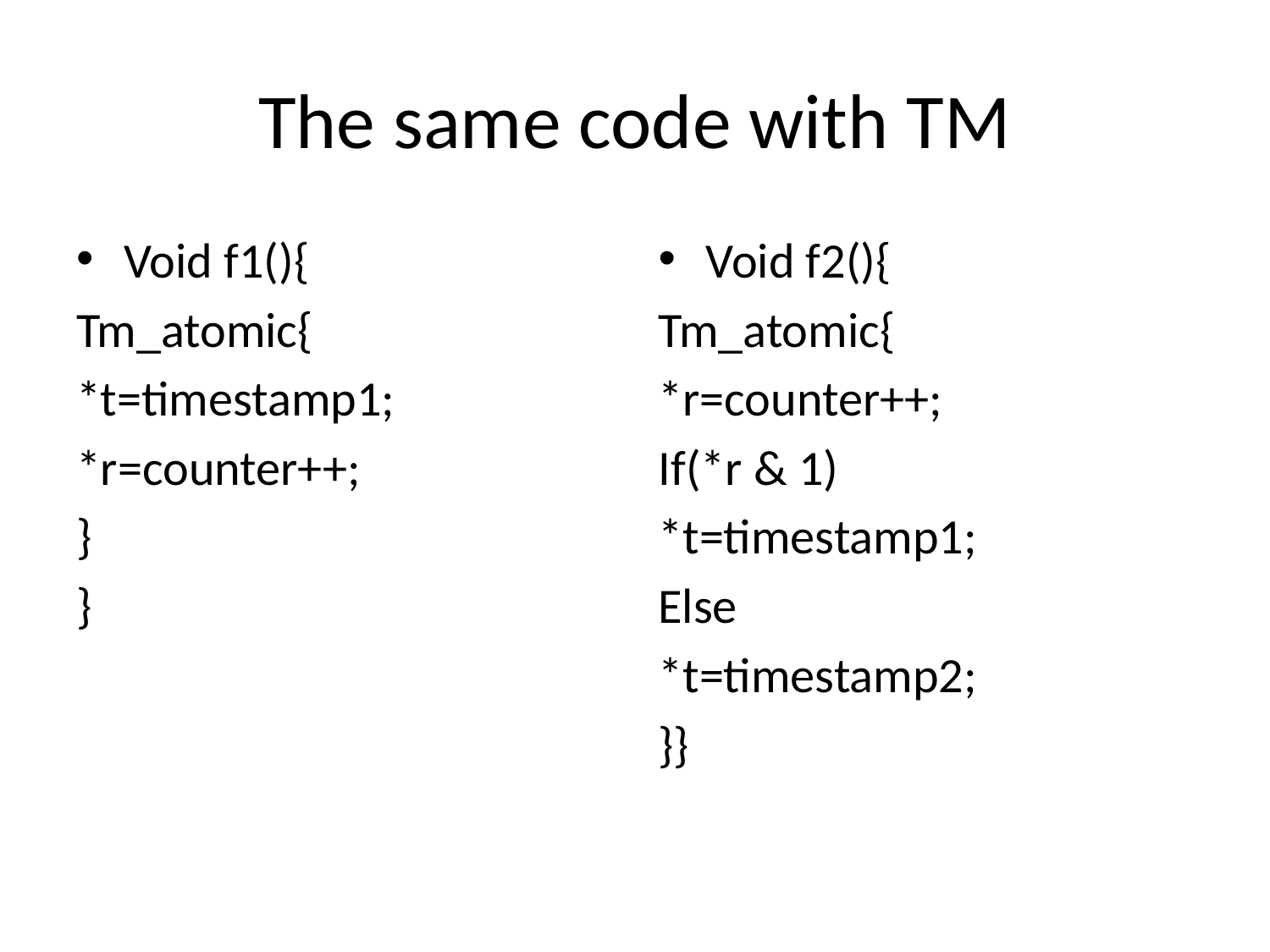

# The same code with TM
Void f1(){
Tm_atomic{
*t=timestamp1;
*r=counter++;
}
}
Void f2(){
Tm_atomic{
*r=counter++;
If(*r & 1)
*t=timestamp1;
Else
*t=timestamp2;
}}